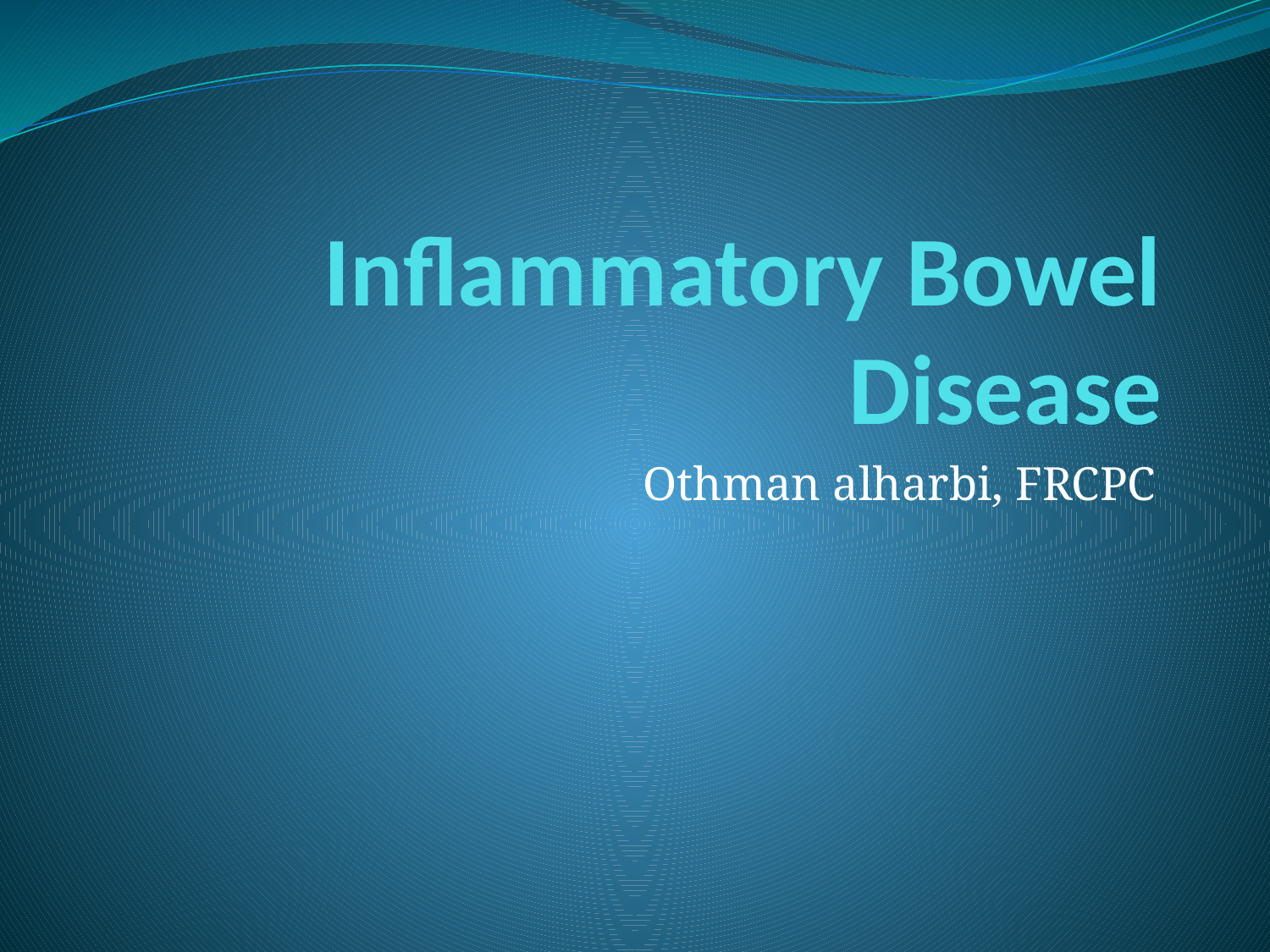

# Inflammatory Bowel Disease
Othman alharbi, FRCPC